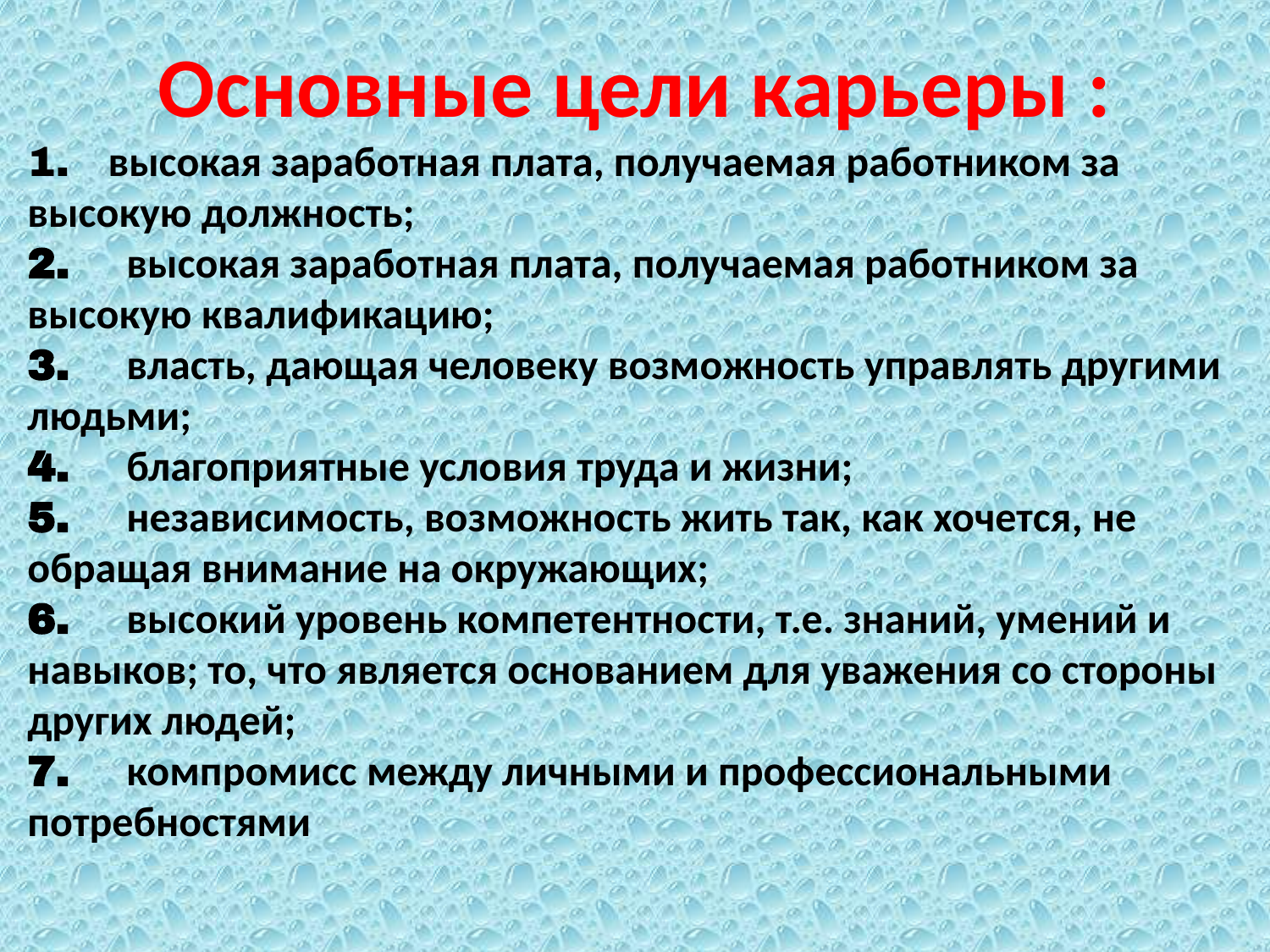

Основные цели карьеры :
1.    высокая заработная плата, получаемая работником за высокую должность;
2.    высокая заработная плата, получаемая работником за высокую квалификацию;
3.    власть, дающая человеку возможность управлять другими людьми;
4.    благоприятные условия труда и жизни;
5.    независимость, возможность жить так, как хочется, не обращая внимание на окружающих;
6.    высокий уровень компетентности, т.е. знаний, умений и навыков; то, что является основанием для уважения со стороны других людей;
7.    компромисс между личными и профессиональными потребностями